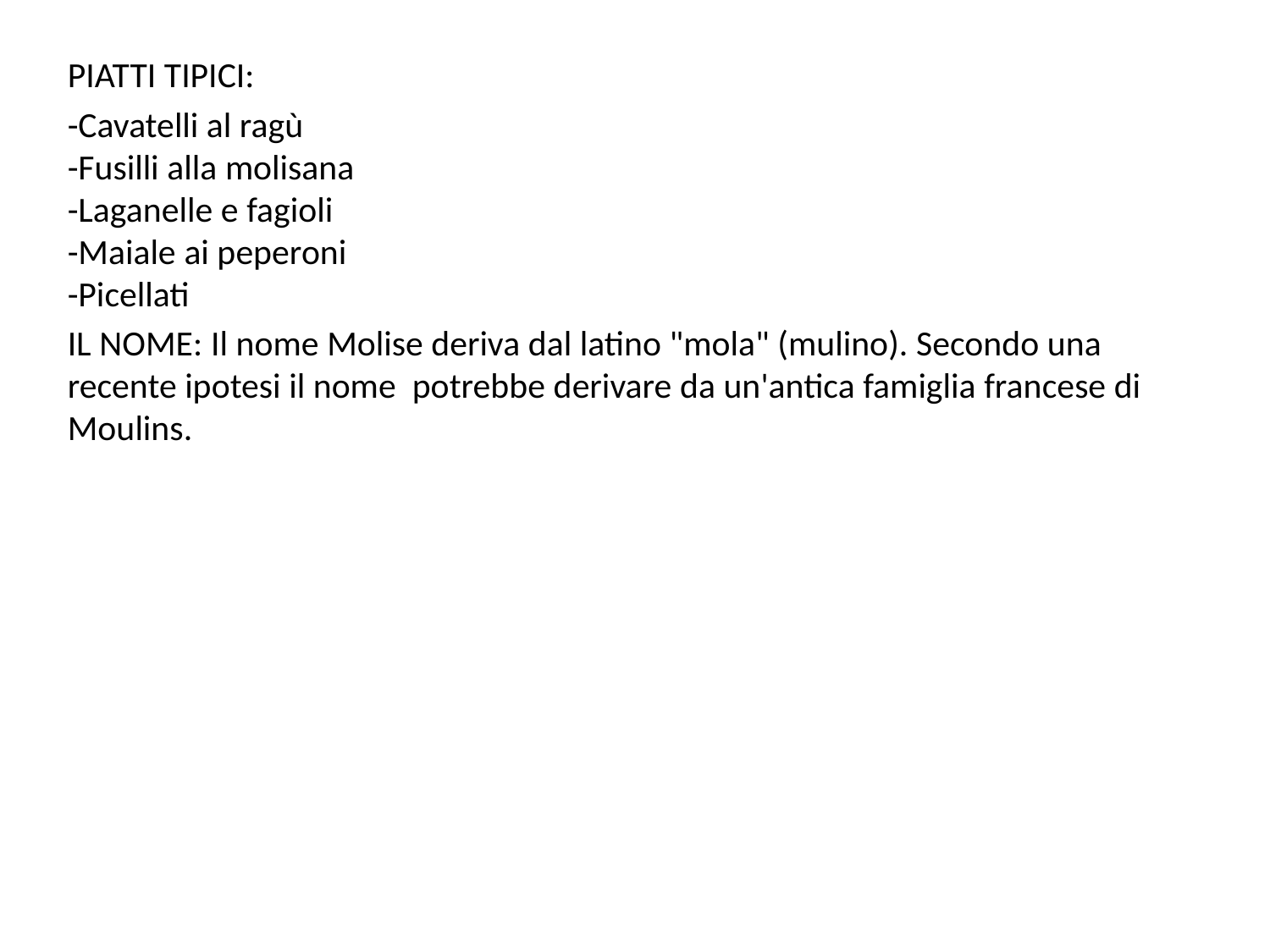

PIATTI TIPICI:
-Cavatelli al ragù
-Fusilli alla molisana
-Laganelle e fagioli
-Maiale ai peperoni
-Picellati
IL NOME: Il nome Molise deriva dal latino "mola" (mulino). Secondo una recente ipotesi il nome  potrebbe derivare da un'antica famiglia francese di Moulins.